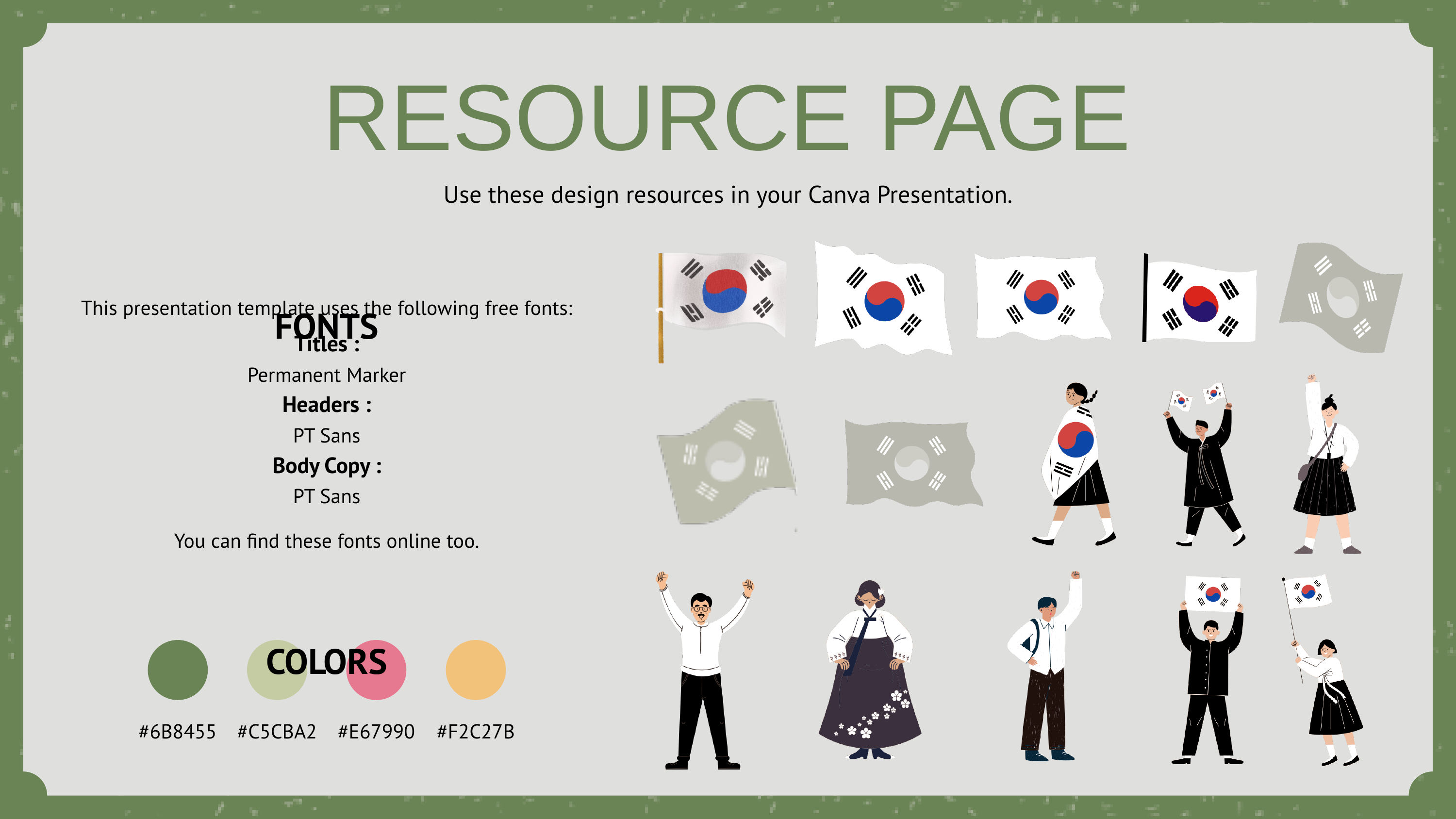

RESOURCE PAGE
Use these design resources in your Canva Presentation.

FONTS

This presentation template uses the following free fonts:
Titles :
Permanent Marker

Headers :

PT Sans

Body Copy :
PT Sans
You can find these fonts online too.

COLORS

#6B8455
#C5CBA2
#E67990
#F2C27B